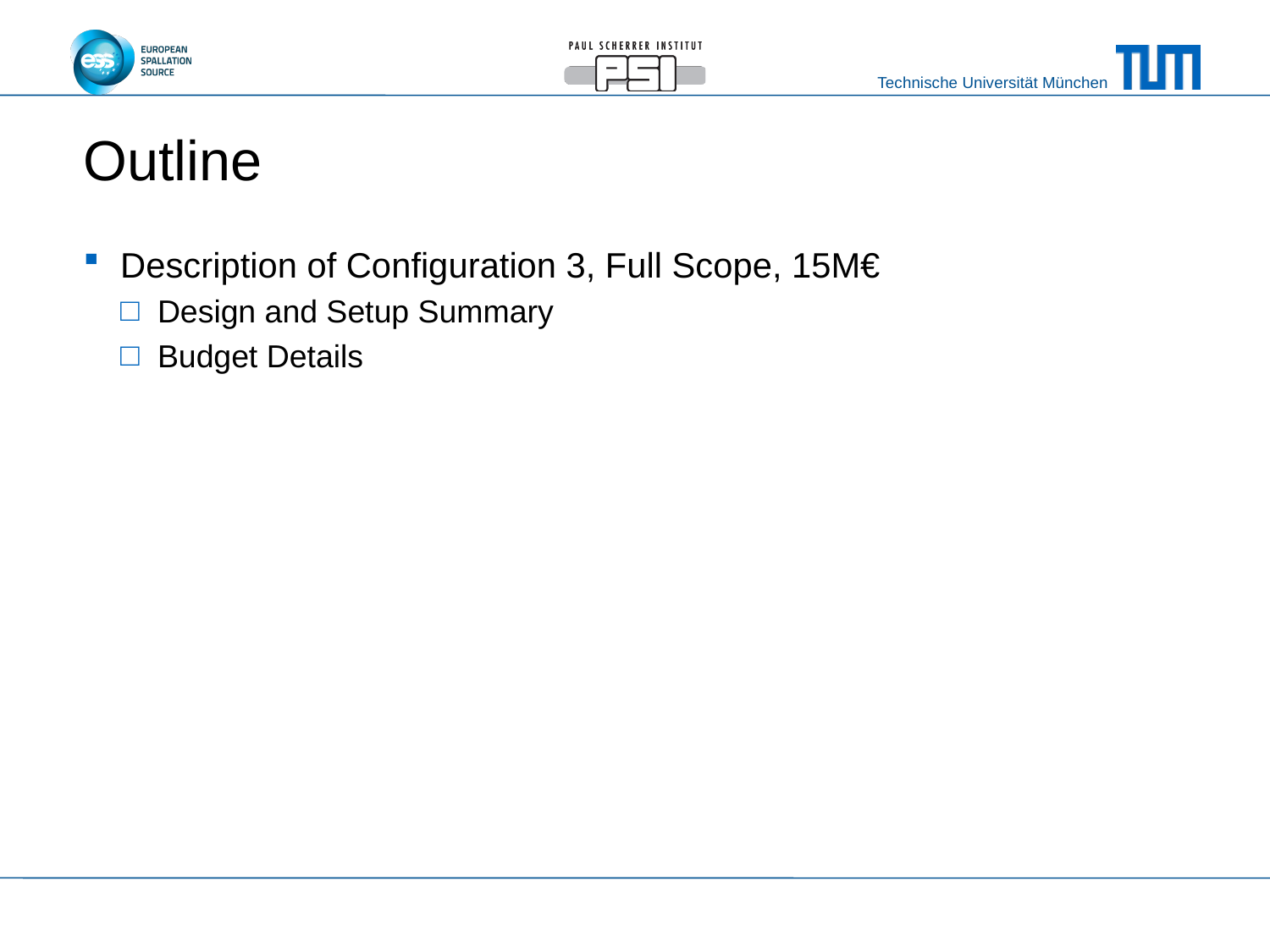

# Outline
Description of Configuration 3, Full Scope, 15M€
Design and Setup Summary
Budget Details